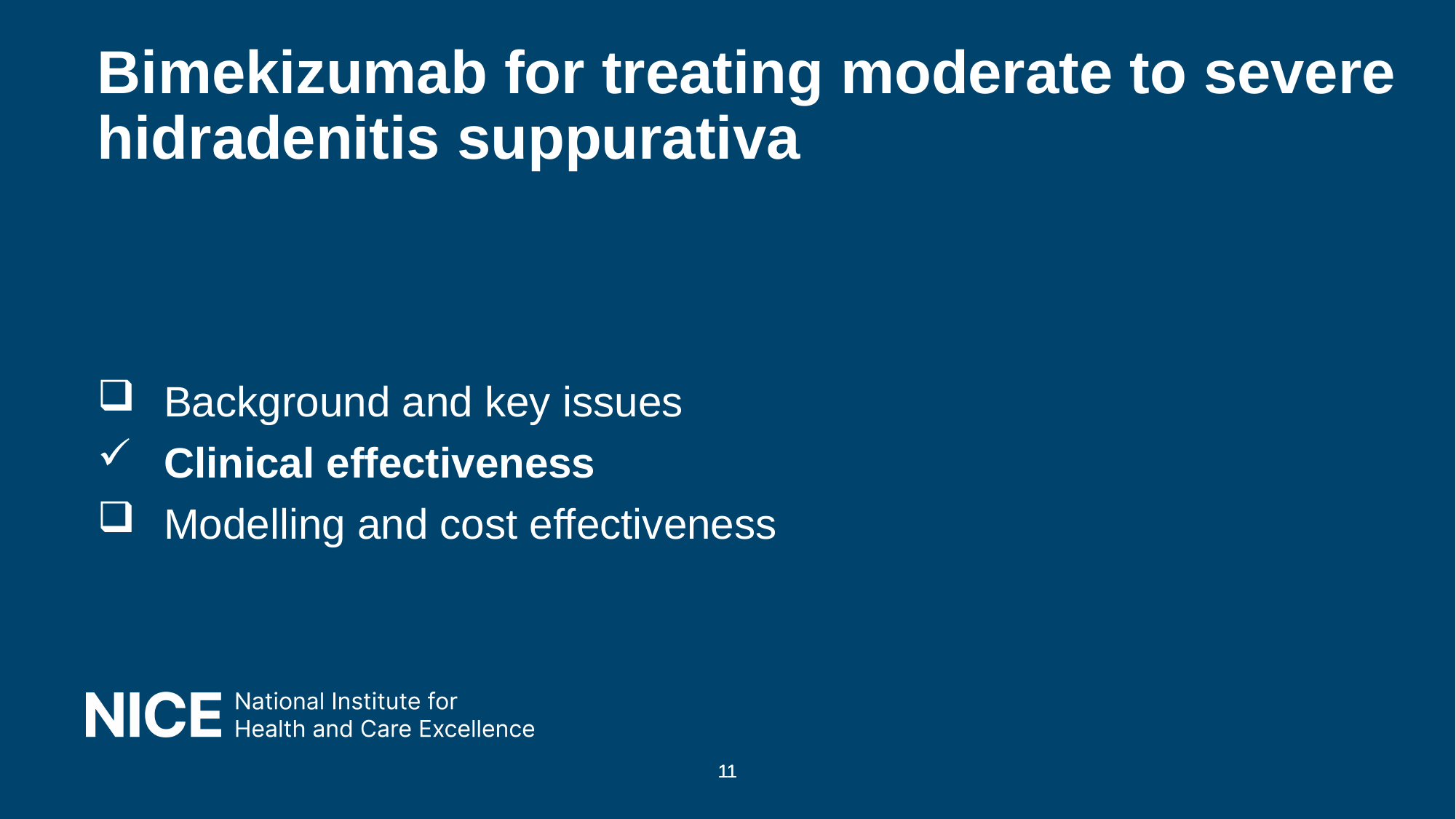

# Bimekizumab for treating moderate to severe hidradenitis suppurativa
 Background and key issues
 Clinical effectiveness
 Modelling and cost effectiveness